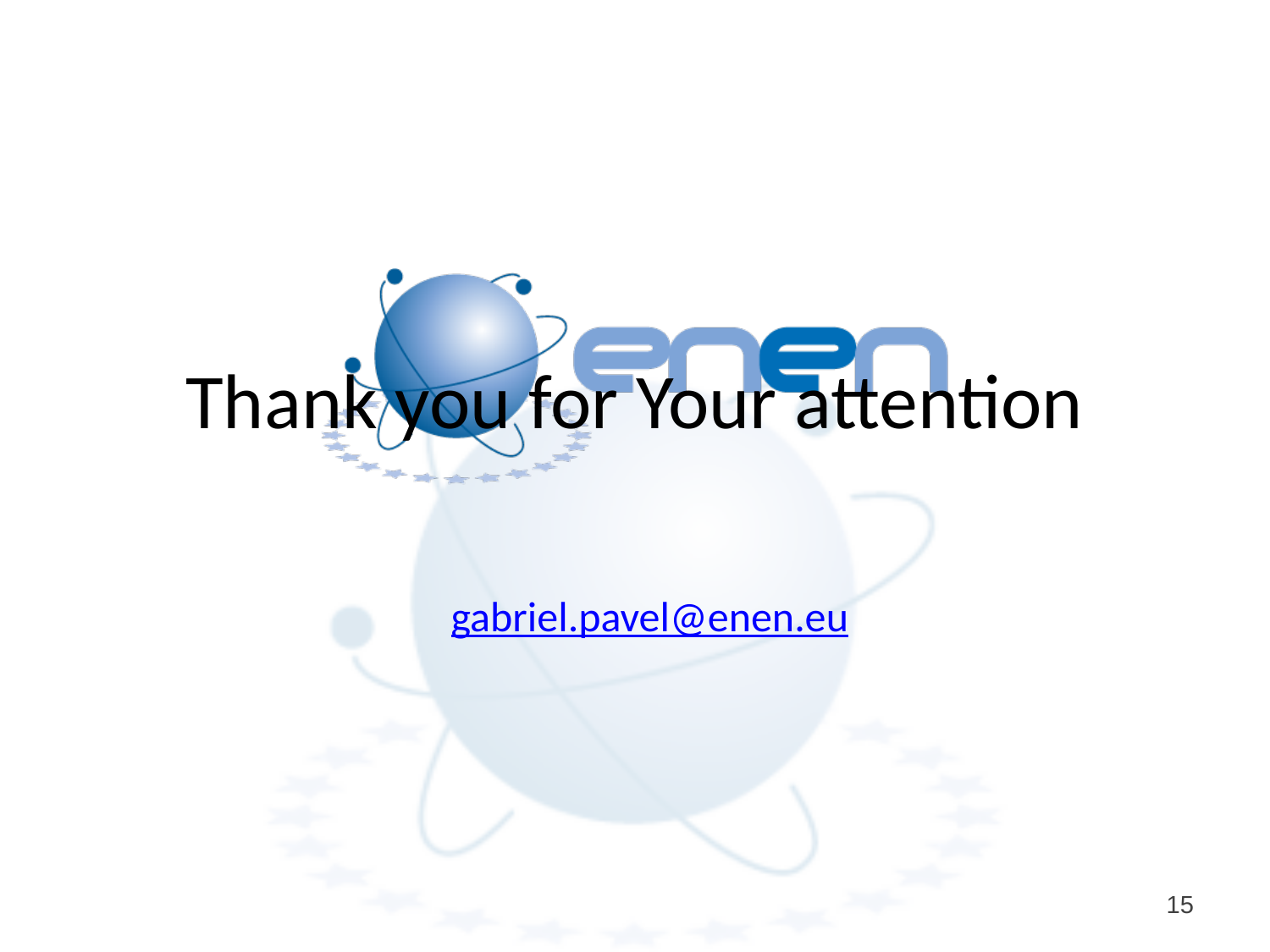

# Thank you for Your attention
gabriel.pavel@enen.eu

15